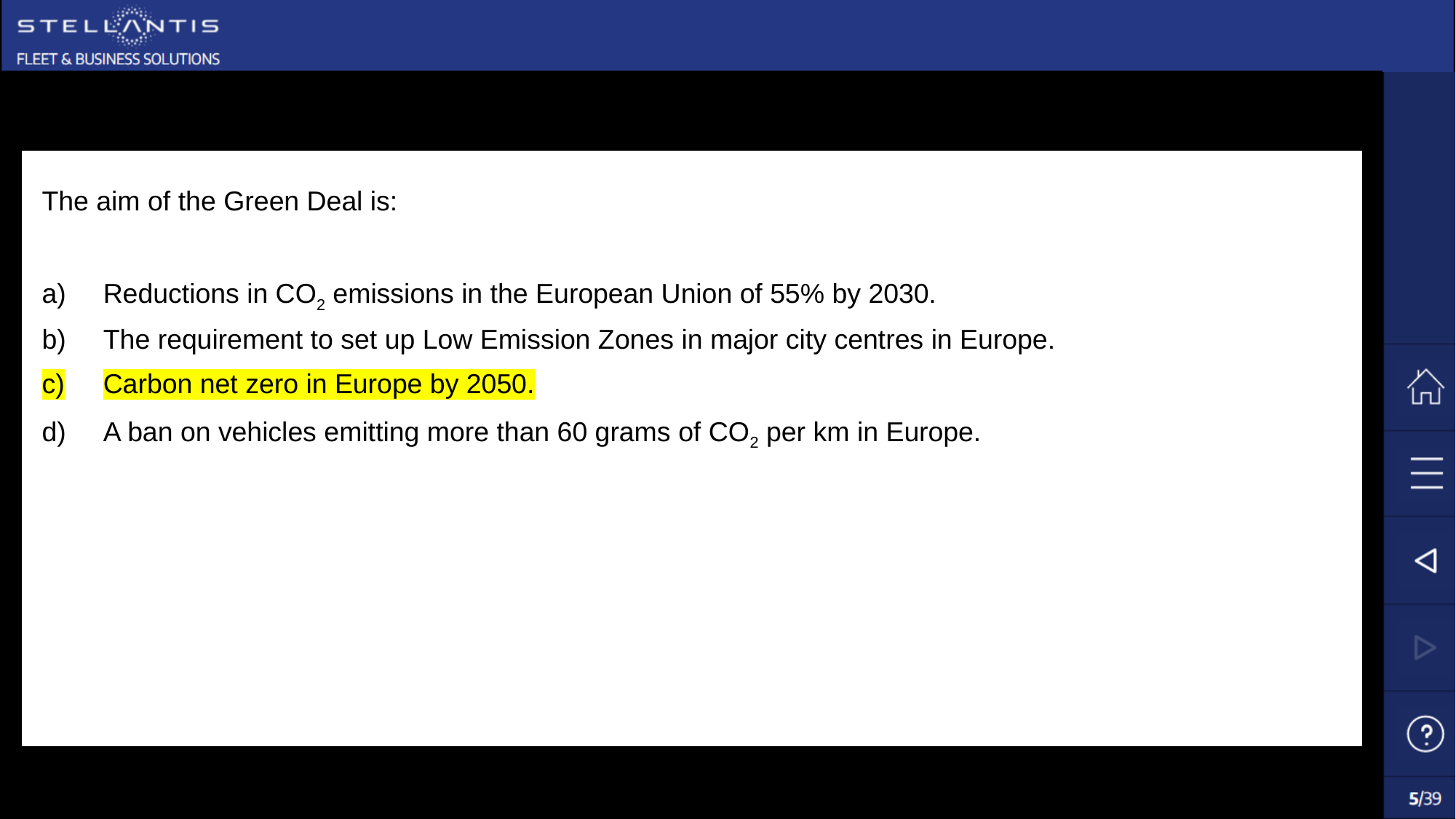

The aim of the Green Deal is:

Reductions in CO2 emissions in the European Union of 55% by 2030.
The requirement to set up Low Emission Zones in major city centres in Europe.
Carbon net zero in Europe by 2050.
A ban on vehicles emitting more than 60 grams of CO2 per km in Europe.